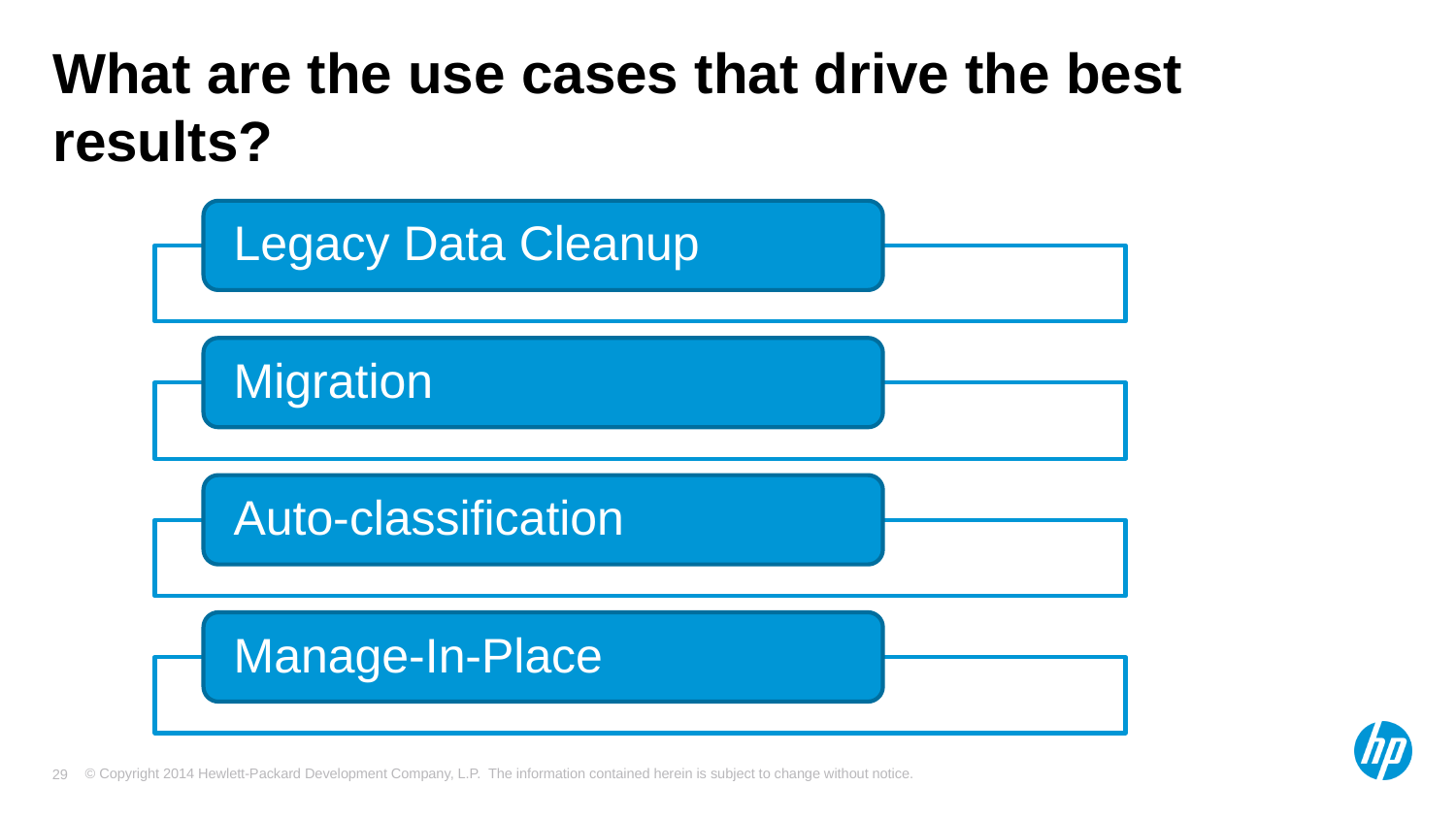

# What are the use cases that drive the best results?
Legacy Data Cleanup

Migration

Auto-classification

Manage-In-Place